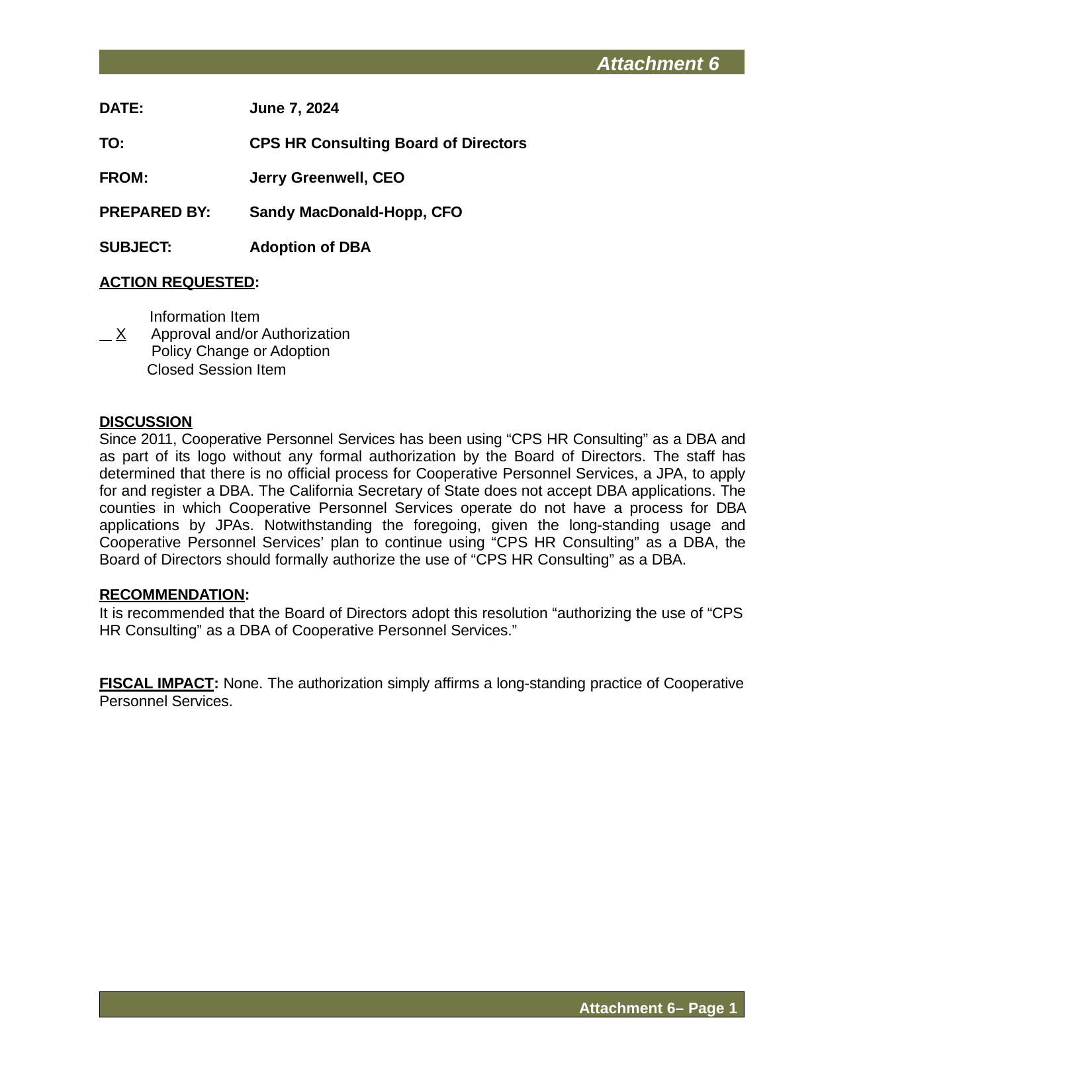

Attachment 6
DATE:	June 7, 2024
TO:	CPS HR Consulting Board of Directors
FROM:	Jerry Greenwell, CEO PREPARED BY:	Sandy MacDonald-Hopp, CFO SUBJECT:	Adoption of DBA
ACTION REQUESTED:
	 Information Item
  X	 Approval and/or Authorization
	 Policy Change or Adoption
	 Closed Session Item

DISCUSSION
Since 2011, Cooperative Personnel Services has been using “CPS HR Consulting” as a DBA and as part of its logo without any formal authorization by the Board of Directors. The staff has determined that there is no official process for Cooperative Personnel Services, a JPA, to apply for and register a DBA. The California Secretary of State does not accept DBA applications. The counties in which Cooperative Personnel Services operate do not have a process for DBA applications by JPAs. Notwithstanding the foregoing, given the long-standing usage and Cooperative Personnel Services’ plan to continue using “CPS HR Consulting” as a DBA, the Board of Directors should formally authorize the use of “CPS HR Consulting” as a DBA.
RECOMMENDATION:
It is recommended that the Board of Directors adopt this resolution “authorizing the use of “CPS HR Consulting” as a DBA of Cooperative Personnel Services.”

FISCAL IMPACT: None. The authorization simply affirms a long-standing practice of Cooperative Personnel Services.

Attachment 6– Page 1